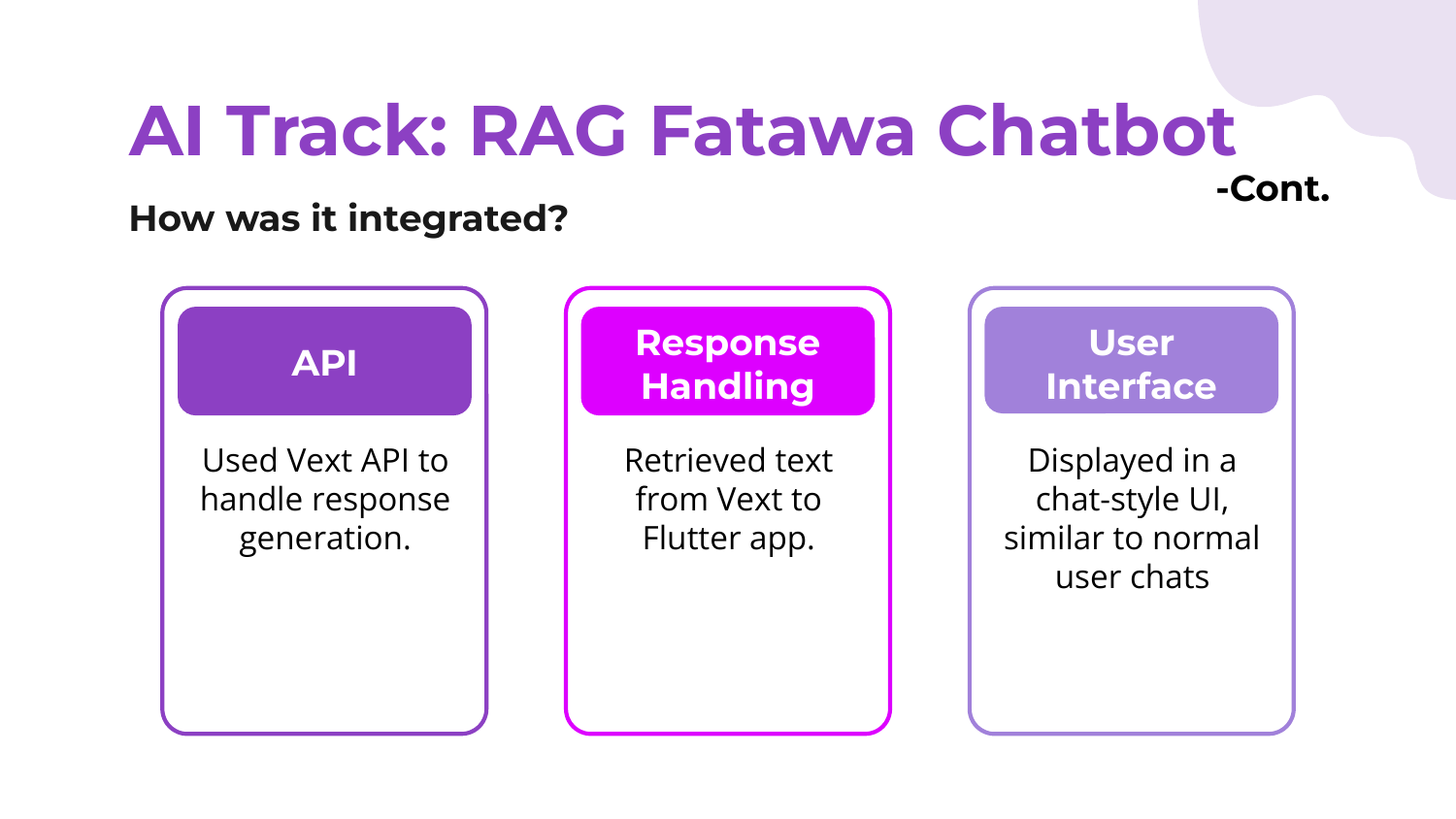

# AI Track: RAG Fatawa Chatbot
-Cont.
How was it integrated?

Response Handling

User Interface

API

Used Vext API to handle response generation.
Retrieved text from Vext to Flutter app.
Displayed in a chat-style UI, similar to normal user chats